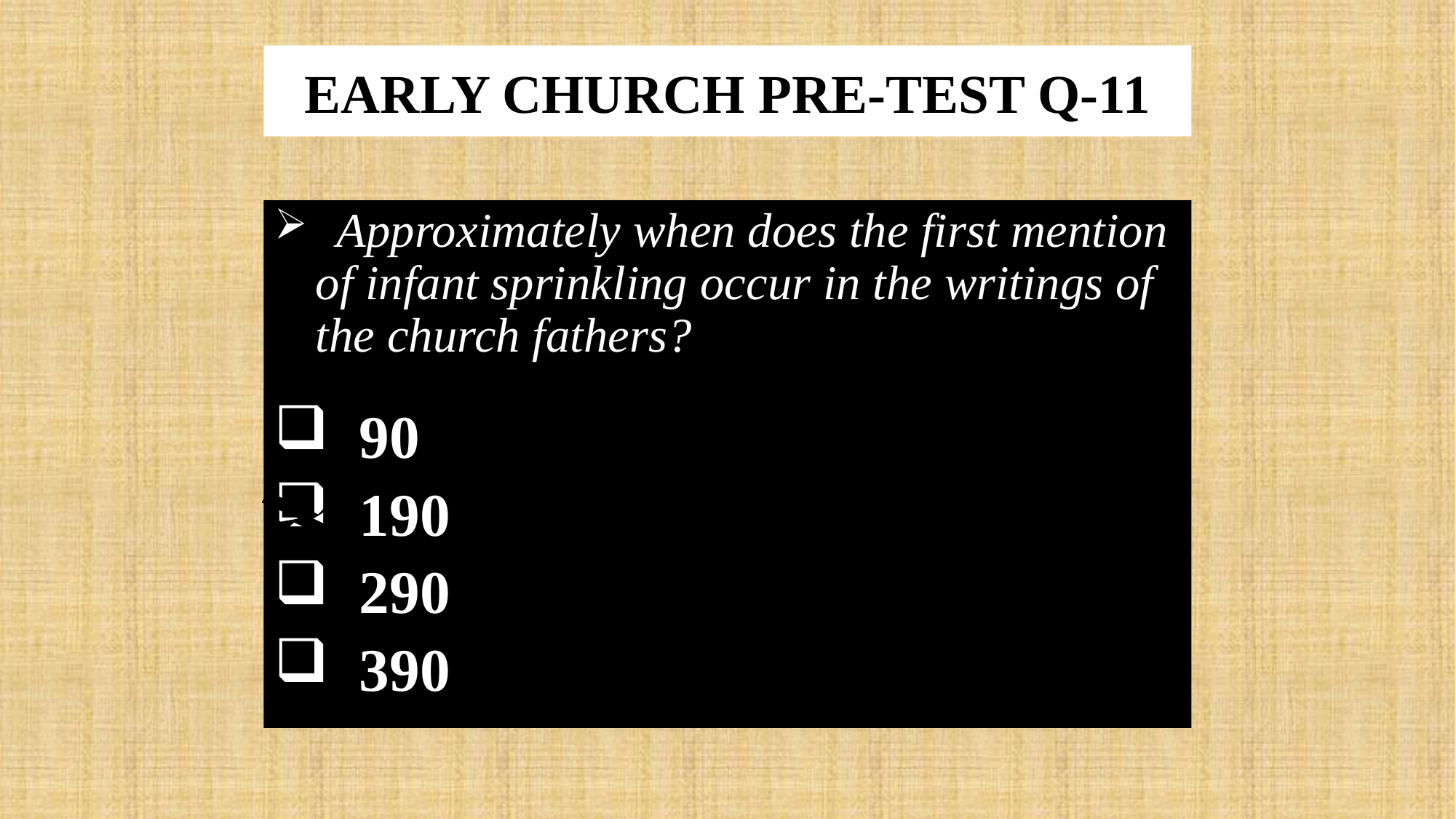

# EARLY CHURCH PRE-TEST Q-11
  Approximately when does the first mention of infant sprinkling occur in the writings of the church fathers?

  90
  190
  290
  390

x